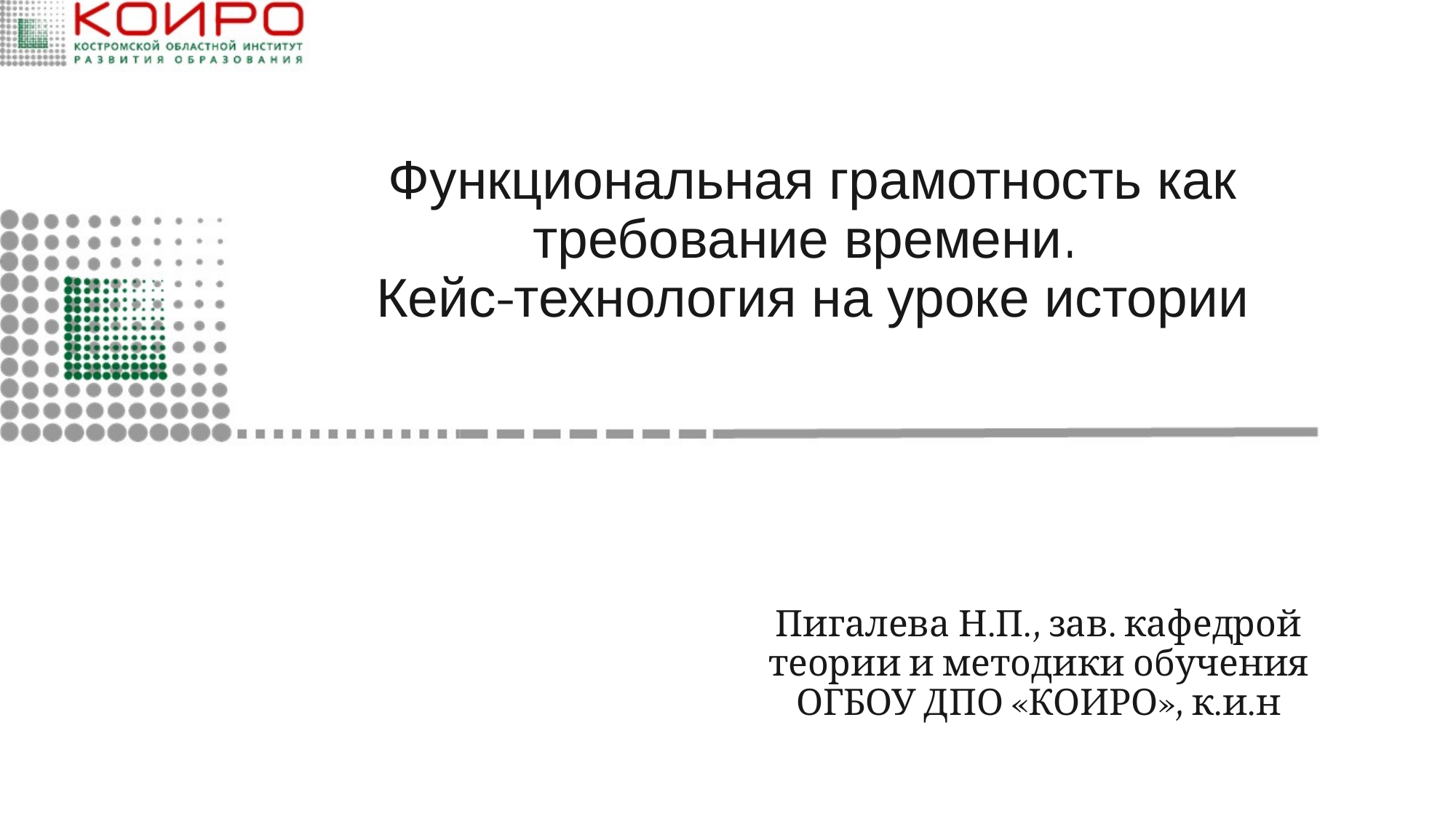

# Функциональная грамотность как требование времени. Кейс-технология на уроке истории
Пигалева Н.П., зав. кафедрой теории и методики обучения ОГБОУ ДПО «КОИРО», к.и.н